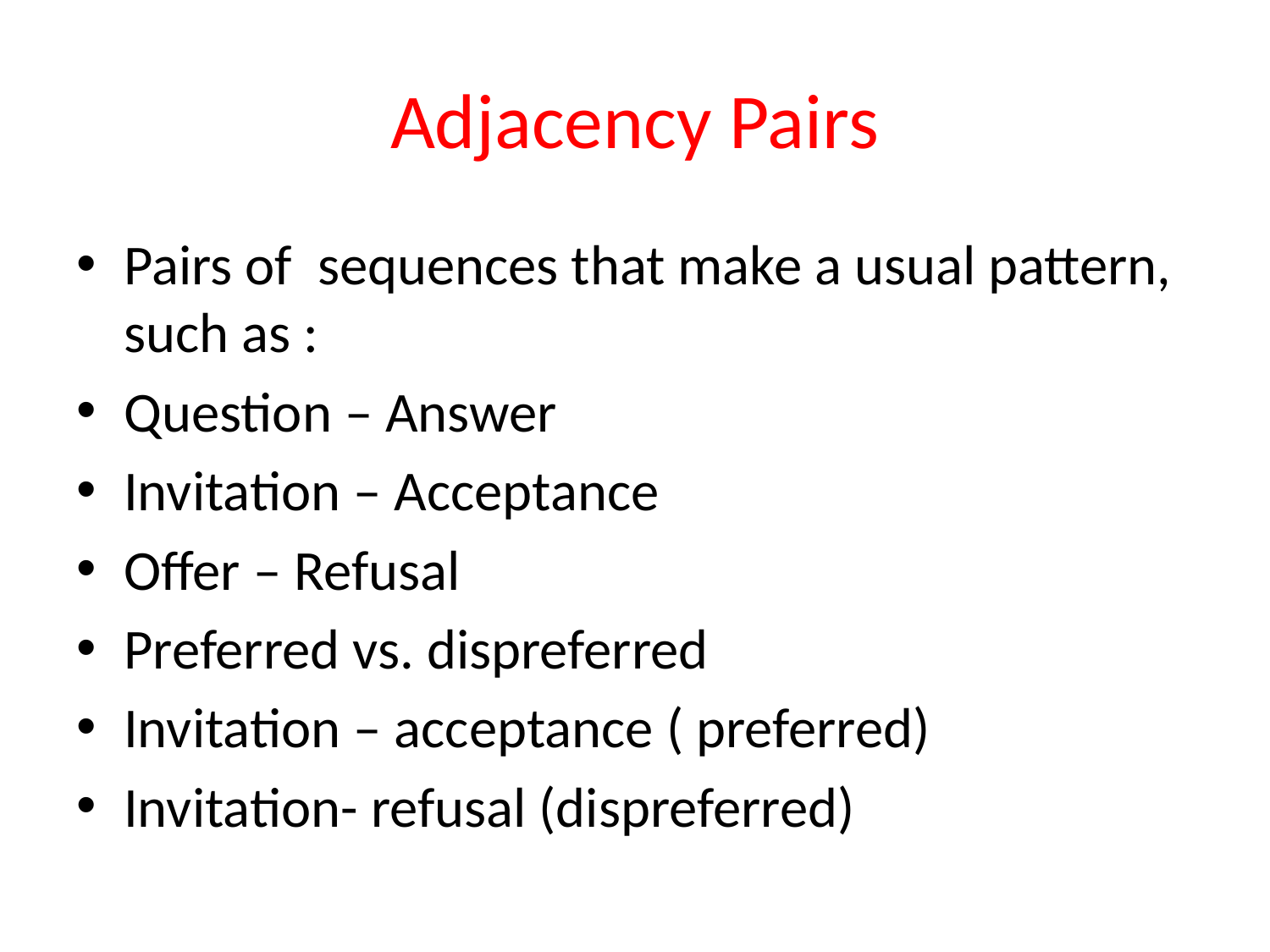

# Adjacency Pairs
Pairs of  sequences that make a usual pattern, such as :
Question – Answer
Invitation – Acceptance
Offer – Refusal
Preferred vs. dispreferred
Invitation – acceptance ( preferred)
Invitation- refusal (dispreferred)